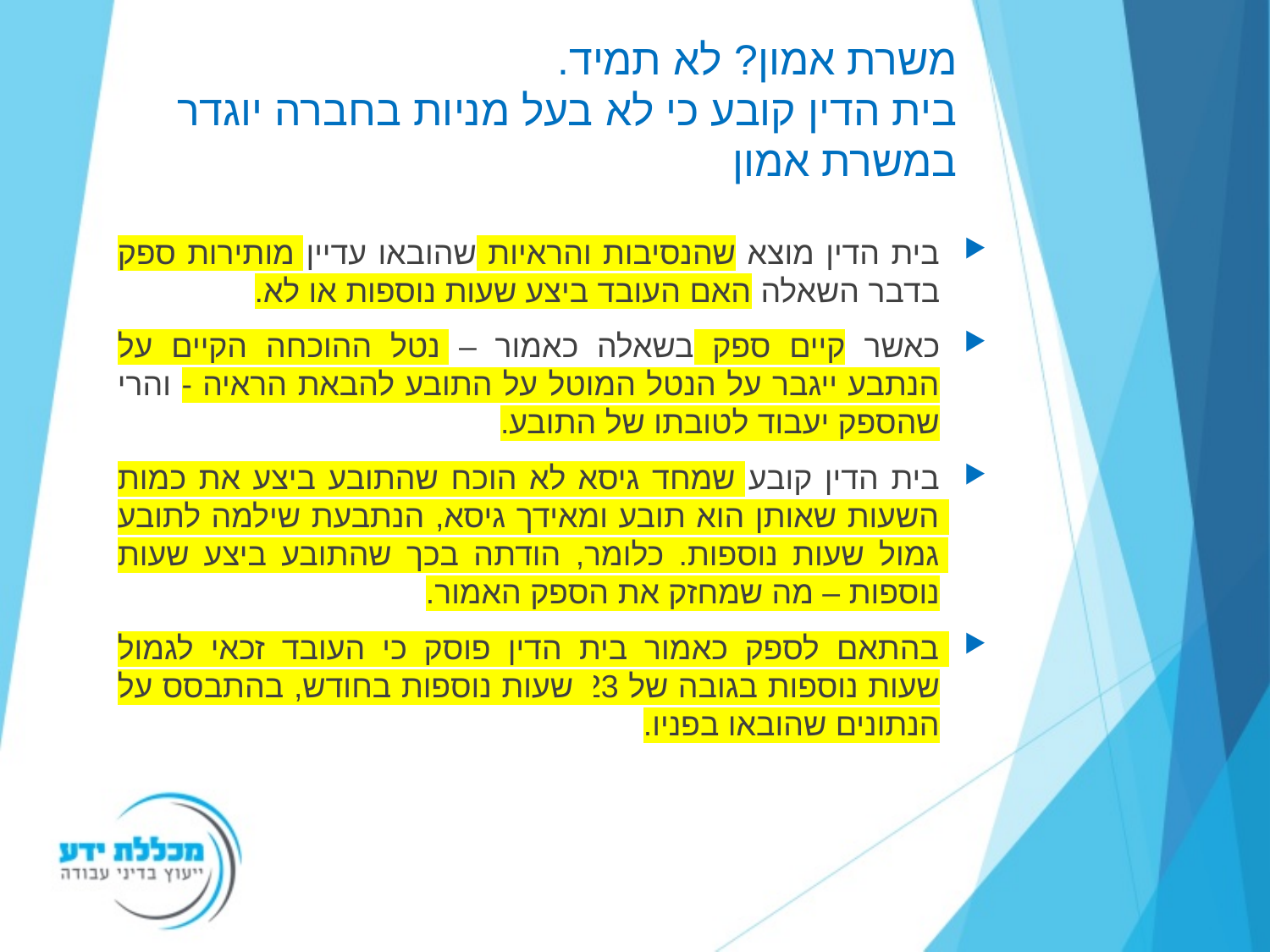

# משרת אמון? לא תמיד. בית הדין קובע כי לא בעל מניות בחברה יוגדר במשרת אמון
בית הדין מוצא שהנסיבות והראיות שהובאו עדיין מותירות ספק בדבר השאלה האם העובד ביצע שעות נוספות או לא.
כאשר קיים ספק בשאלה כאמור – נטל ההוכחה הקיים על הנתבע ייגבר על הנטל המוטל על התובע להבאת הראיה - והרי שהספק יעבוד לטובתו של התובע.
בית הדין קובע שמחד גיסא לא הוכח שהתובע ביצע את כמות השעות שאותן הוא תובע ומאידך גיסא, הנתבעת שילמה לתובע גמול שעות נוספות. כלומר, הודתה בכך שהתובע ביצע שעות נוספות – מה שמחזק את הספק האמור.
בהתאם לספק כאמור בית הדין פוסק כי העובד זכאי לגמול שעות נוספות בגובה של 23 שעות נוספות בחודש, בהתבסס על הנתונים שהובאו בפניו.